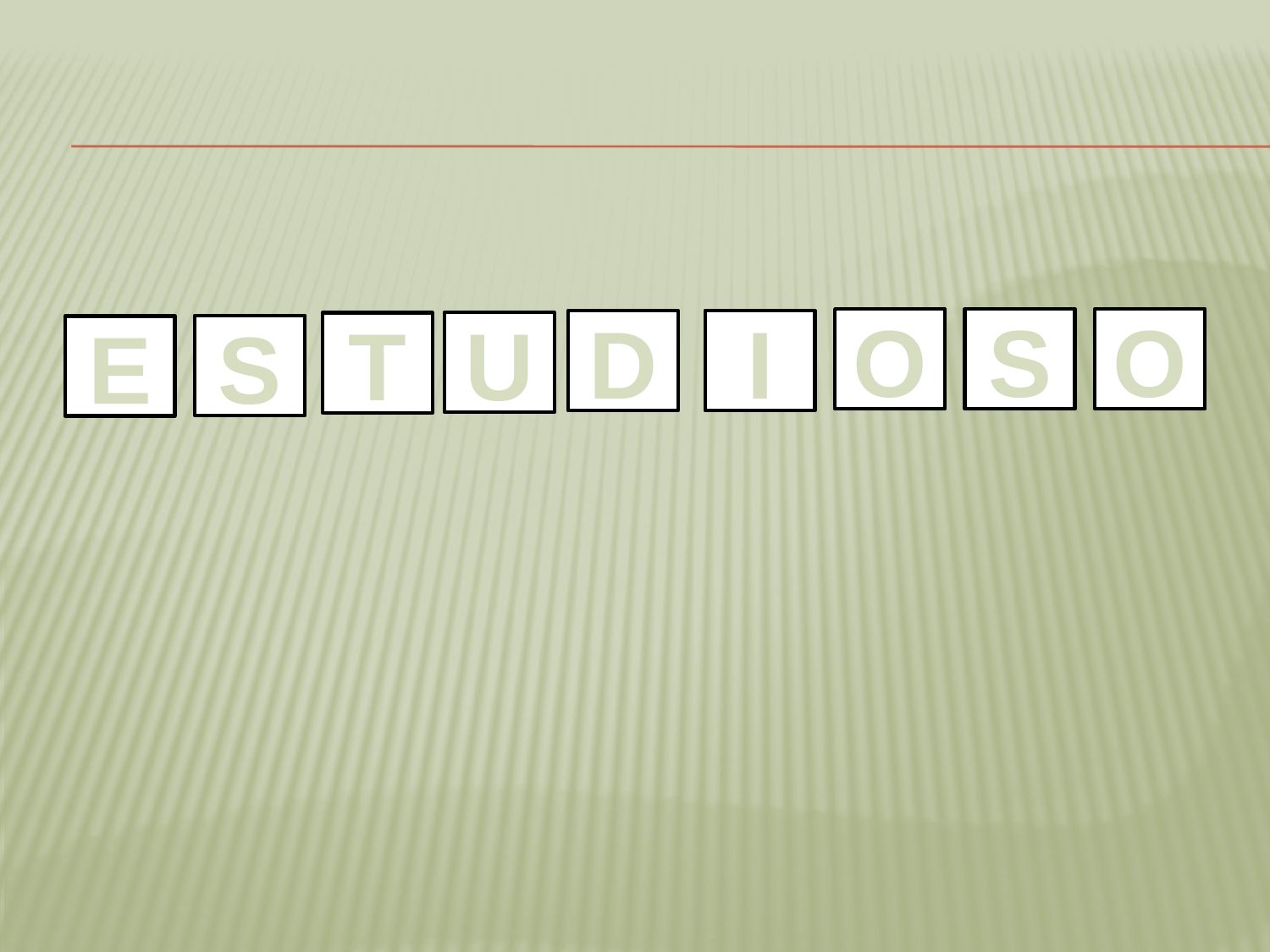

#
O
S
O
D
I
U
T
S
E